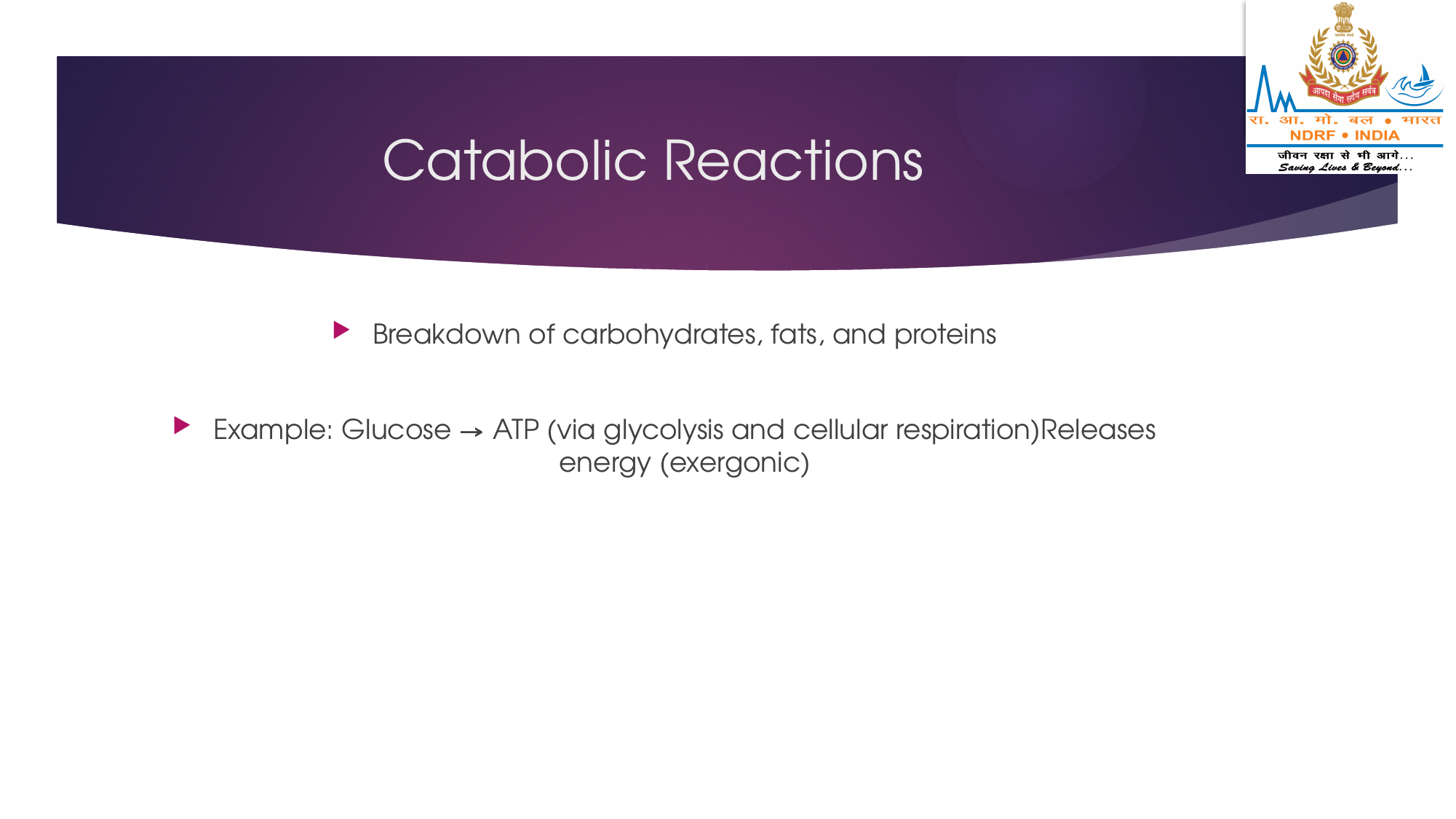

# Catabolic Reactions
Breakdown of carbohydrates, fats, and proteins

Example: Glucose → ATP (via glycolysis and cellular respiration)Releases energy (exergonic)